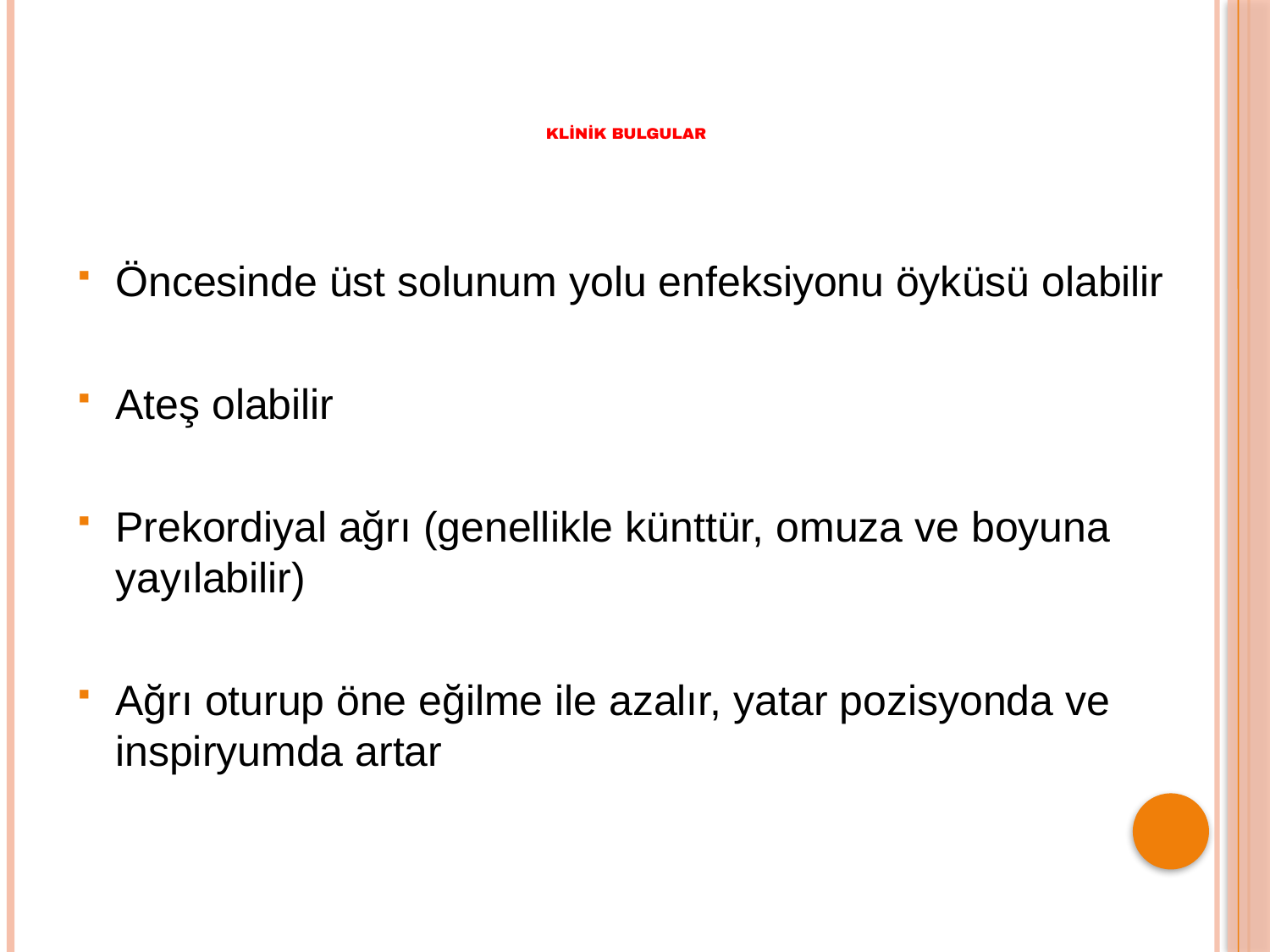

# KLİNİK BULGULAR
Öncesinde üst solunum yolu enfeksiyonu öyküsü olabilir

Ateş olabilir

Prekordiyal ağrı (genellikle künttür, omuza ve boyuna yayılabilir)

Ağrı oturup öne eğilme ile azalır, yatar pozisyonda ve inspiryumda artar